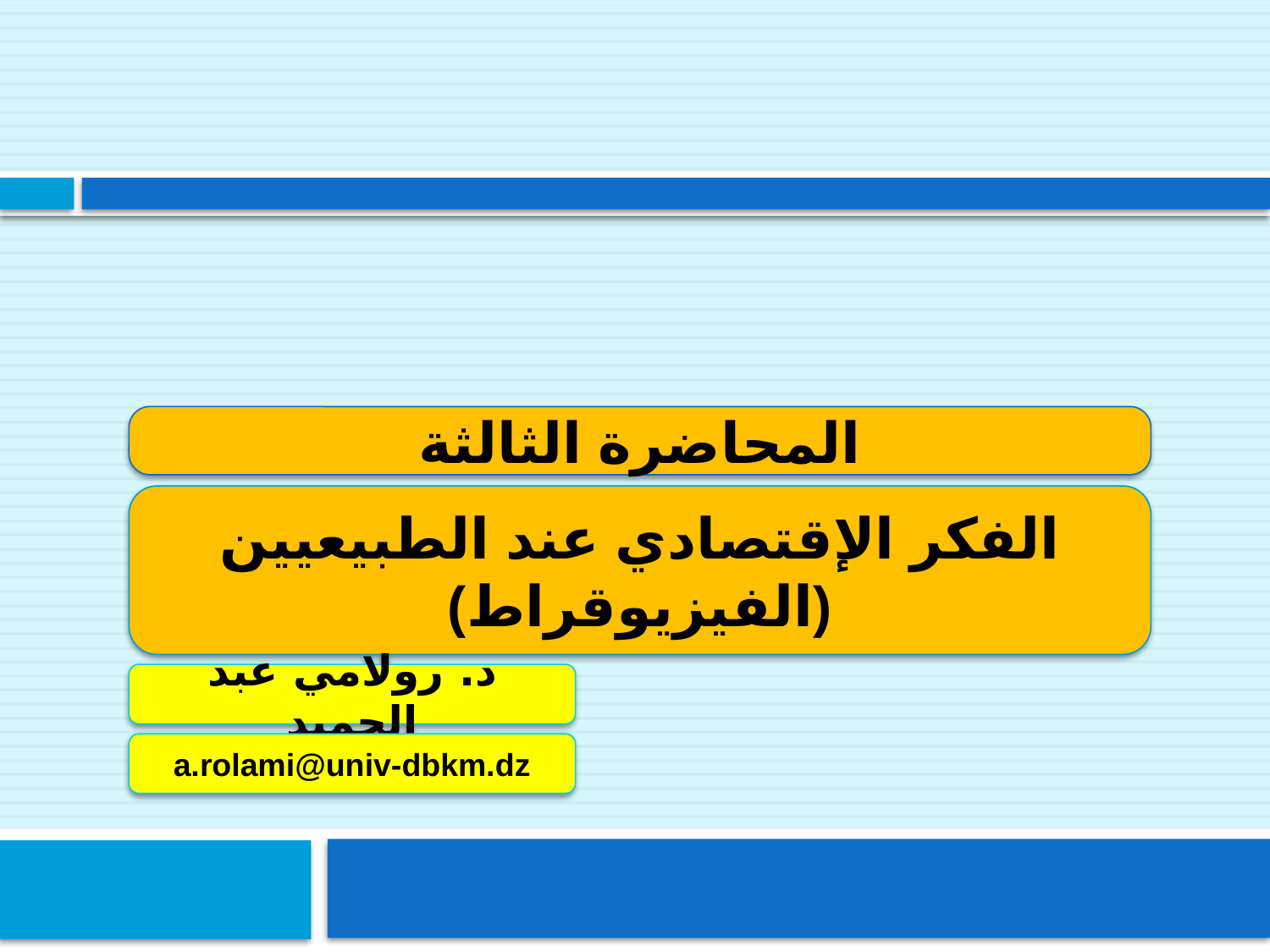

المحاضرة الثالثة
الفكر الإقتصادي عند الطبيعيين (الفيزيوقراط)
د. رولامي عبد الحميد
a.rolami@univ-dbkm.dz